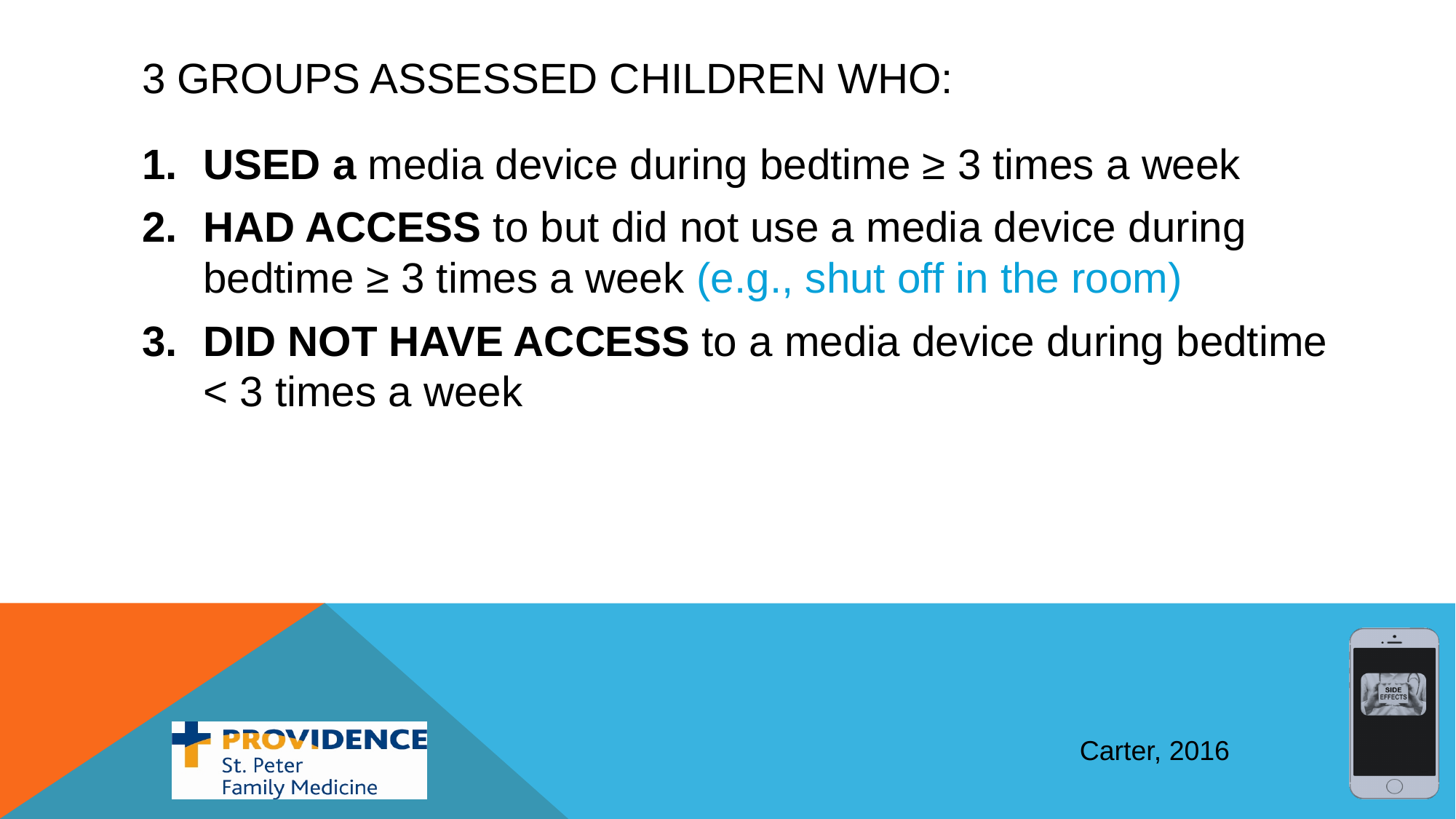

# 3 groups assessed children who:
USED a media device during bedtime ≥ 3 times a week
HAD ACCESS to but did not use a media device during bedtime ≥ 3 times a week (e.g., shut off in the room)
DID NOT HAVE ACCESS to a media device during bedtime < 3 times a week
Carter, 2016